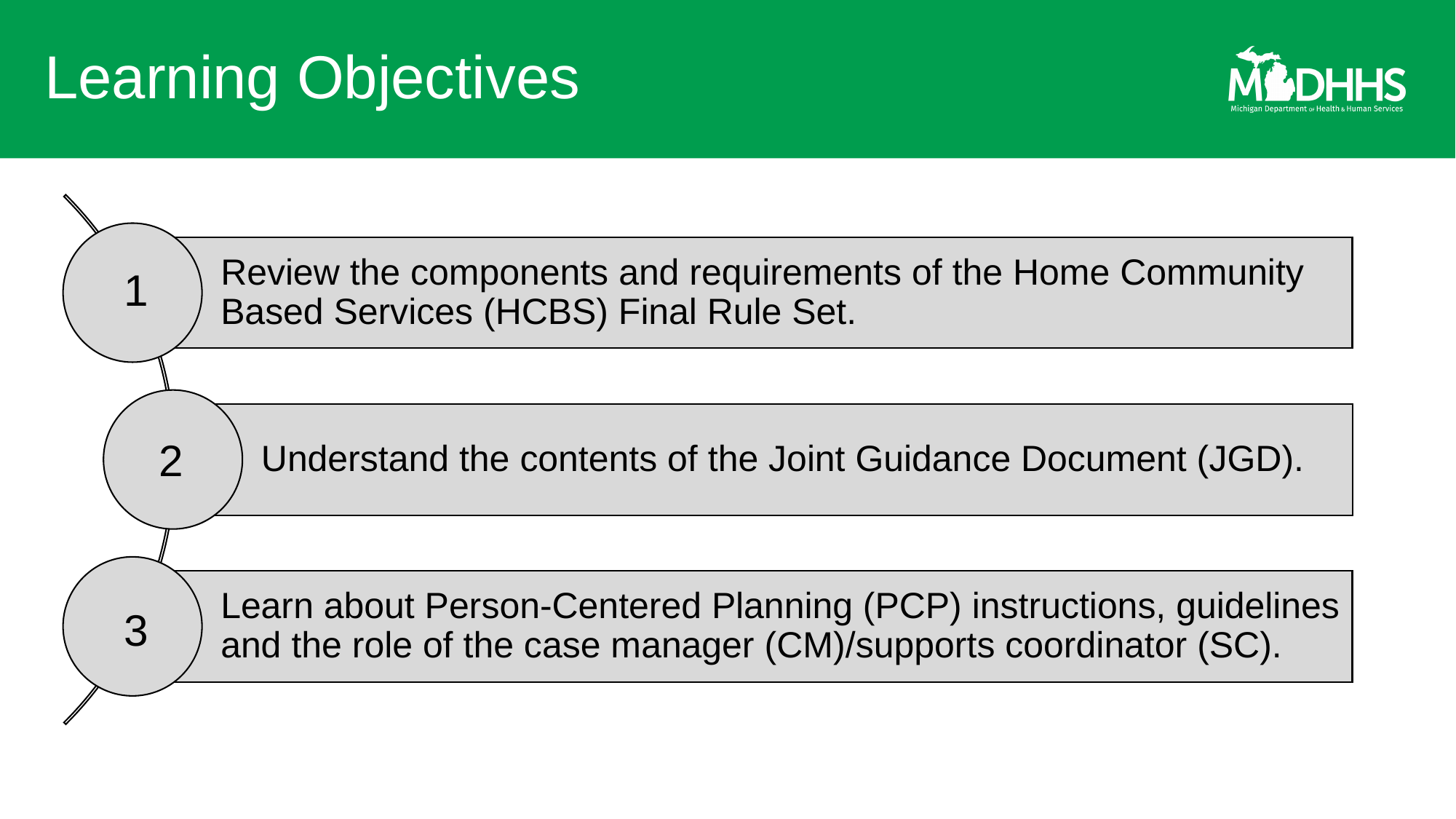

# Learning Objectives
Review the components and requirements of the Home Community Based Services (HCBS) Final Rule Set.
Understand the contents of the Joint Guidance Document (JGD).
Learn about Person-Centered Planning (PCP) instructions, guidelines and the role of the case manager (CM)/supports coordinator (SC).
1
2
3